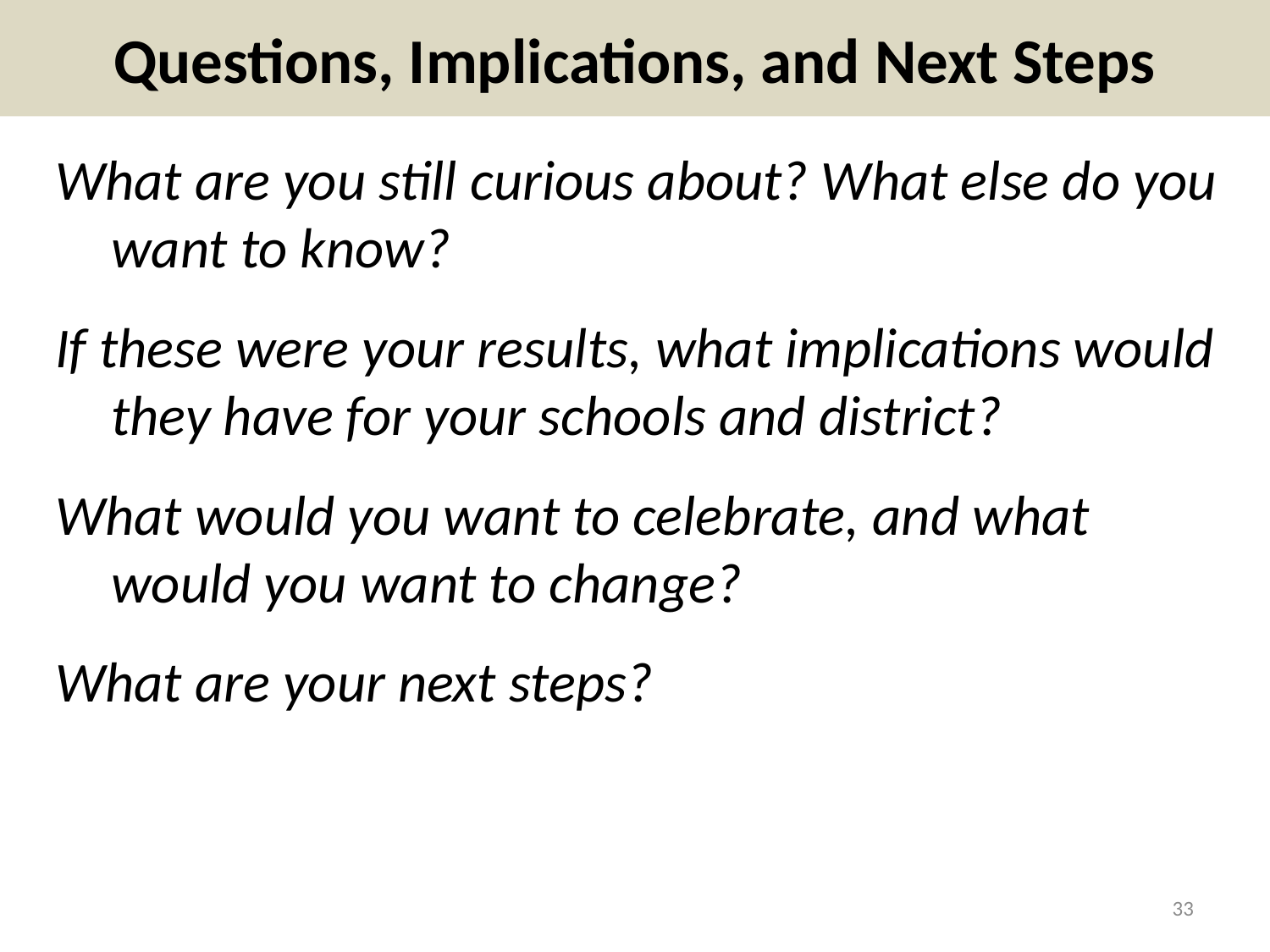

# Questions, Implications, and Next Steps
What are you still curious about? What else do you want to know?
If these were your results, what implications would they have for your schools and district?
What would you want to celebrate, and what would you want to change?
What are your next steps?
33